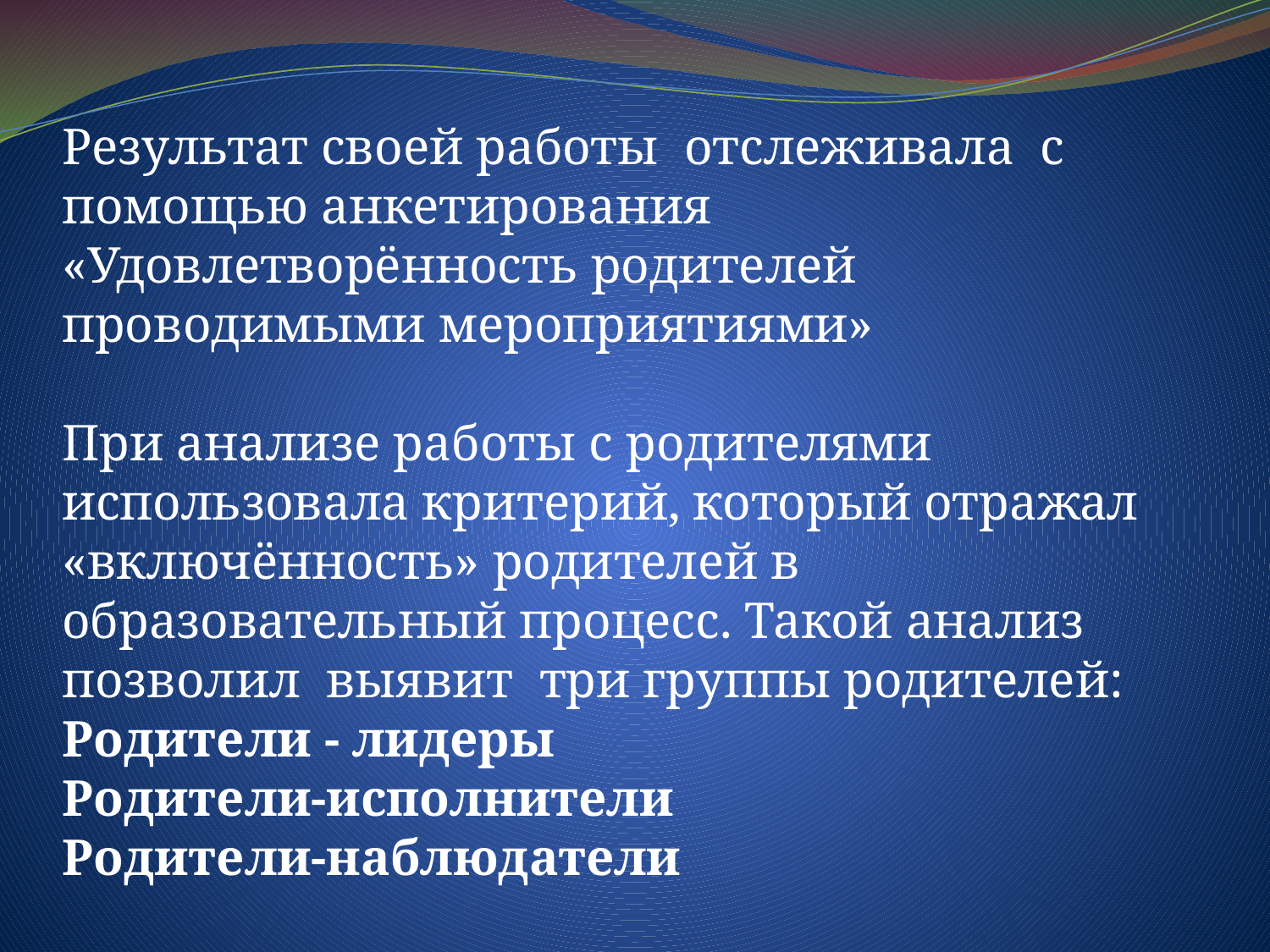

Результат своей работы  отслеживала  с помощью анкетирования «Удовлетворённость родителей  проводимыми мероприятиями»

При анализе работы с родителями использовала критерий, который отражал «включённость» родителей в образовательный процесс. Такой анализ позволил  выявит  три группы родителей:
Родители - лидеры
Родители-исполнители
Родители-наблюдатели